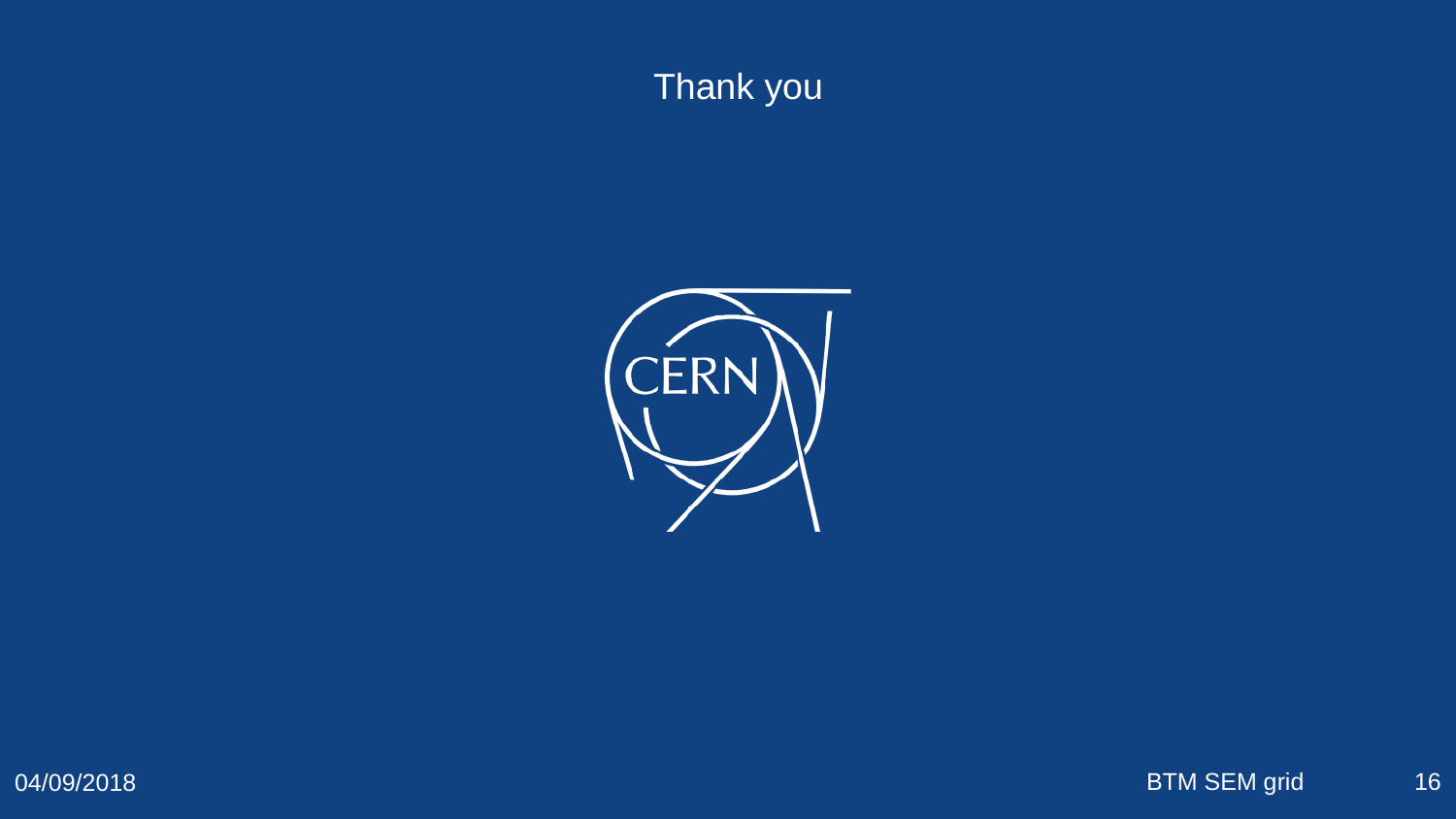

Thank you
BTM SEM grid
16
04/09/2018